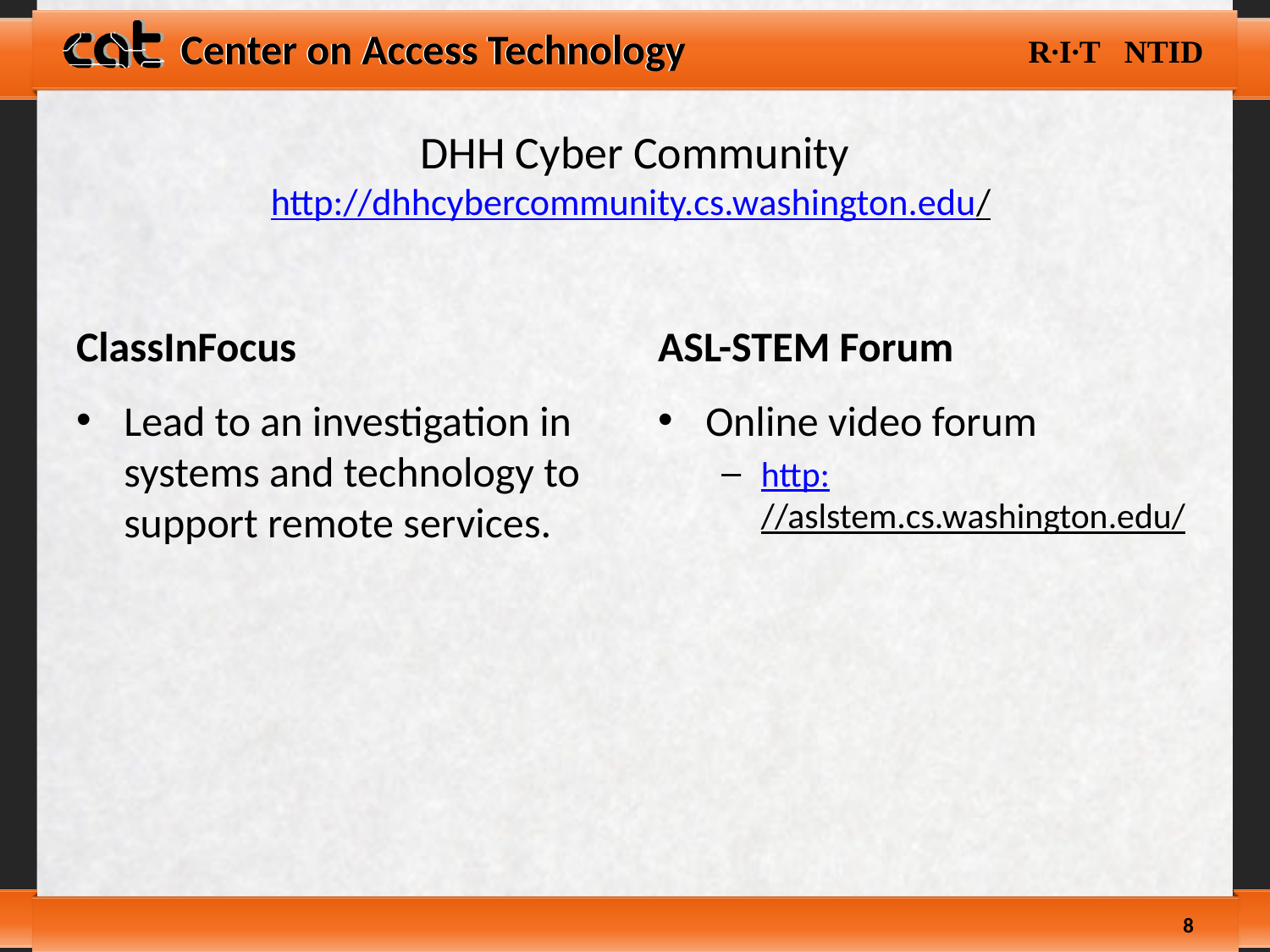

# DHH Cyber Community http://dhhcybercommunity.cs.washington.edu/
ClassInFocus
ASL-STEM Forum
Lead to an investigation in systems and technology to support remote services.
Online video forum
http://aslstem.cs.washington.edu/

8